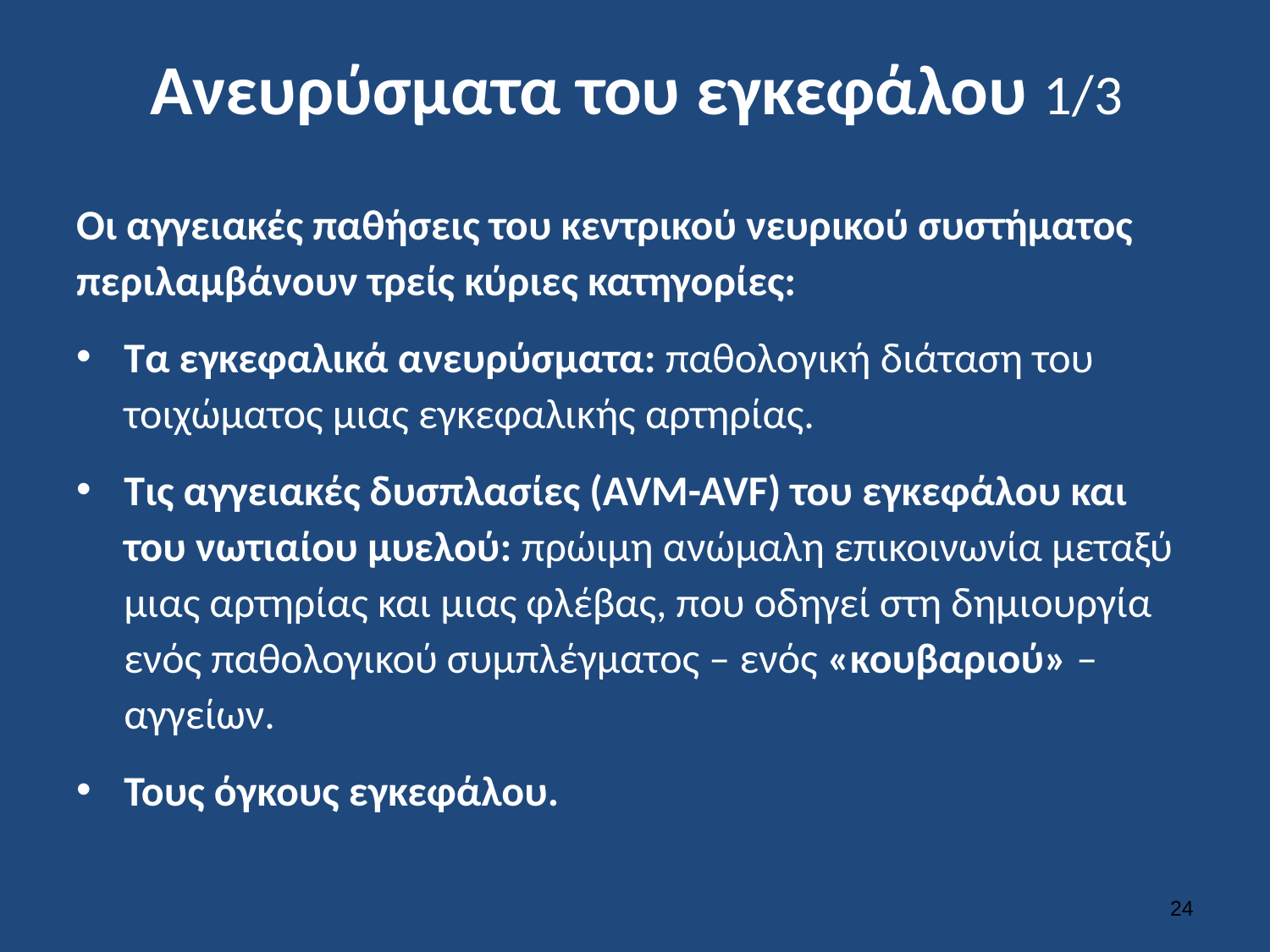

# Ανευρύσματα του εγκεφάλου 1/3
Οι αγγειακές παθήσεις του κεντρικού νευρικού συστήματος περιλαμβάνουν τρείς κύριες κατηγορίες:
Τα εγκεφαλικά ανευρύσματα: παθολογική διάταση του τοιχώματος μιας εγκεφαλικής αρτηρίας.
Τις αγγειακές δυσπλασίες (AVM-AVF) του εγκεφάλου και του νωτιαίου μυελού: πρώιμη ανώμαλη επικοινωνία μεταξύ μιας αρτηρίας και μιας φλέβας, που οδηγεί στη δημιουργία ενός παθολογικού συμπλέγματος – ενός «κουβαριού» – αγγείων.
Τους όγκους εγκεφάλου.
24